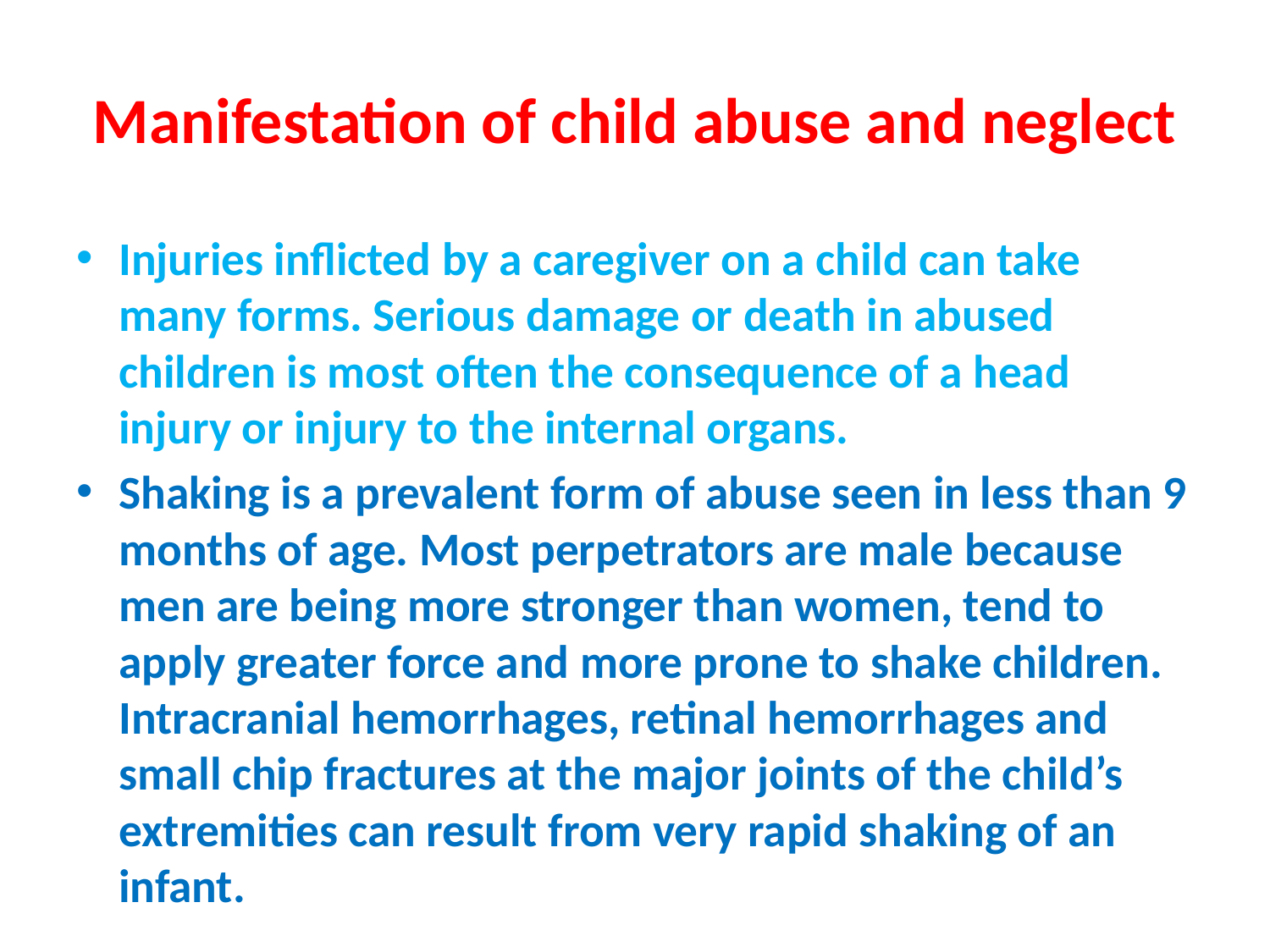

# Manifestation of child abuse and neglect
Injuries inflicted by a caregiver on a child can take many forms. Serious damage or death in abused children is most often the consequence of a head injury or injury to the internal organs.
Shaking is a prevalent form of abuse seen in less than 9 months of age. Most perpetrators are male because men are being more stronger than women, tend to apply greater force and more prone to shake children. Intracranial hemorrhages, retinal hemorrhages and small chip fractures at the major joints of the child’s extremities can result from very rapid shaking of an infant.